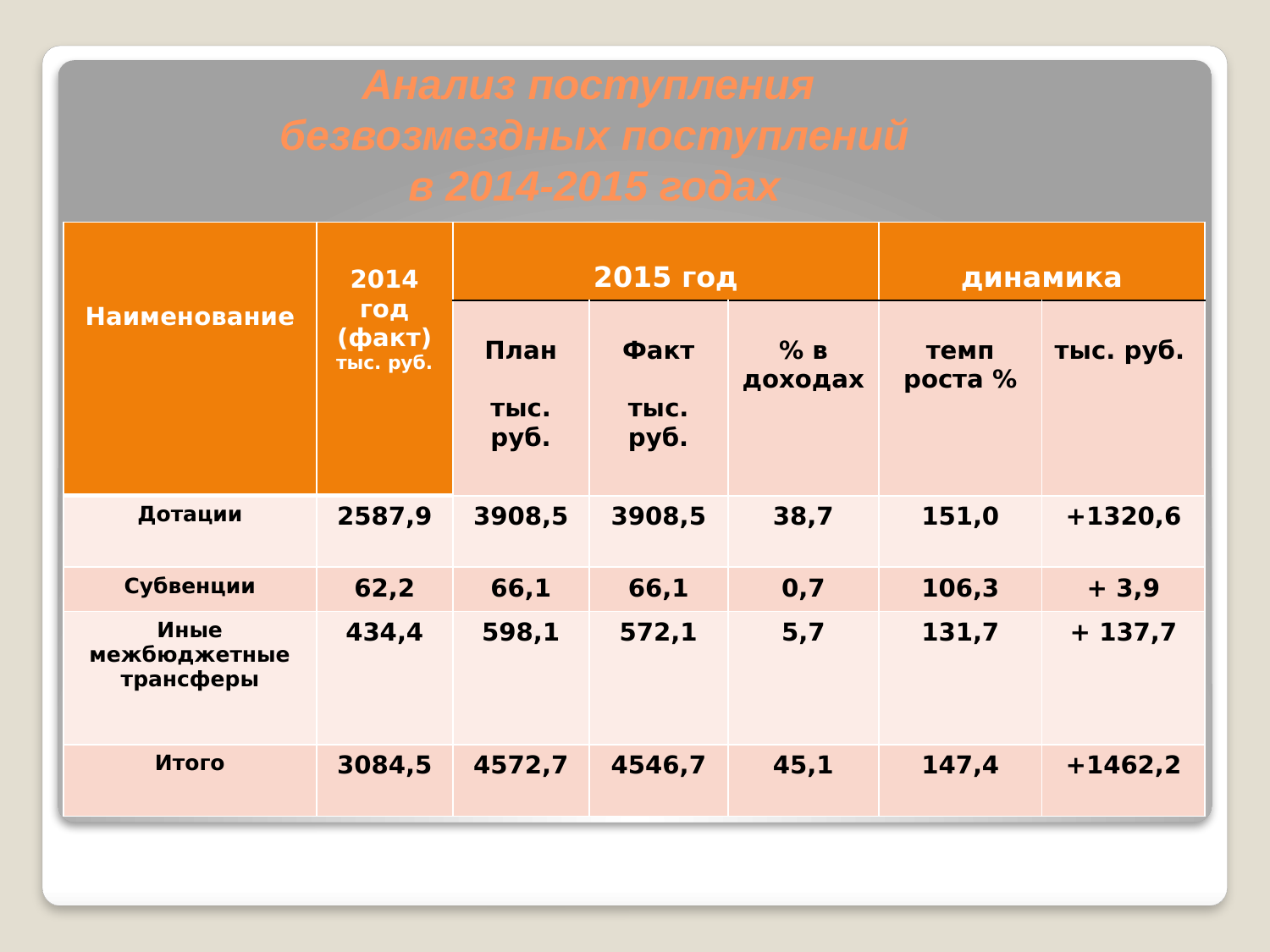

# Анализ поступления безвозмездных поступлений в 2014-2015 годах
| Наименование | 2014 год (факт) тыс. руб. | 2015 год |  |  | динамика |  |
| --- | --- | --- | --- | --- | --- | --- |
|  |  | План тыс. руб. | Факт тыс. руб. | % в доходах | темп роста % | тыс. руб. |
| Дотации | 2587,9 | 3908,5 | 3908,5 | 38,7 | 151,0 | +1320,6 |
| Субвенции | 62,2 | 66,1 | 66,1 | 0,7 | 106,3 | + 3,9 |
| Иные межбюджетные трансферы | 434,4 | 598,1 | 572,1 | 5,7 | 131,7 | + 137,7 |
| Итого | 3084,5 | 4572,7 | 4546,7 | 45,1 | 147,4 | +1462,2 |